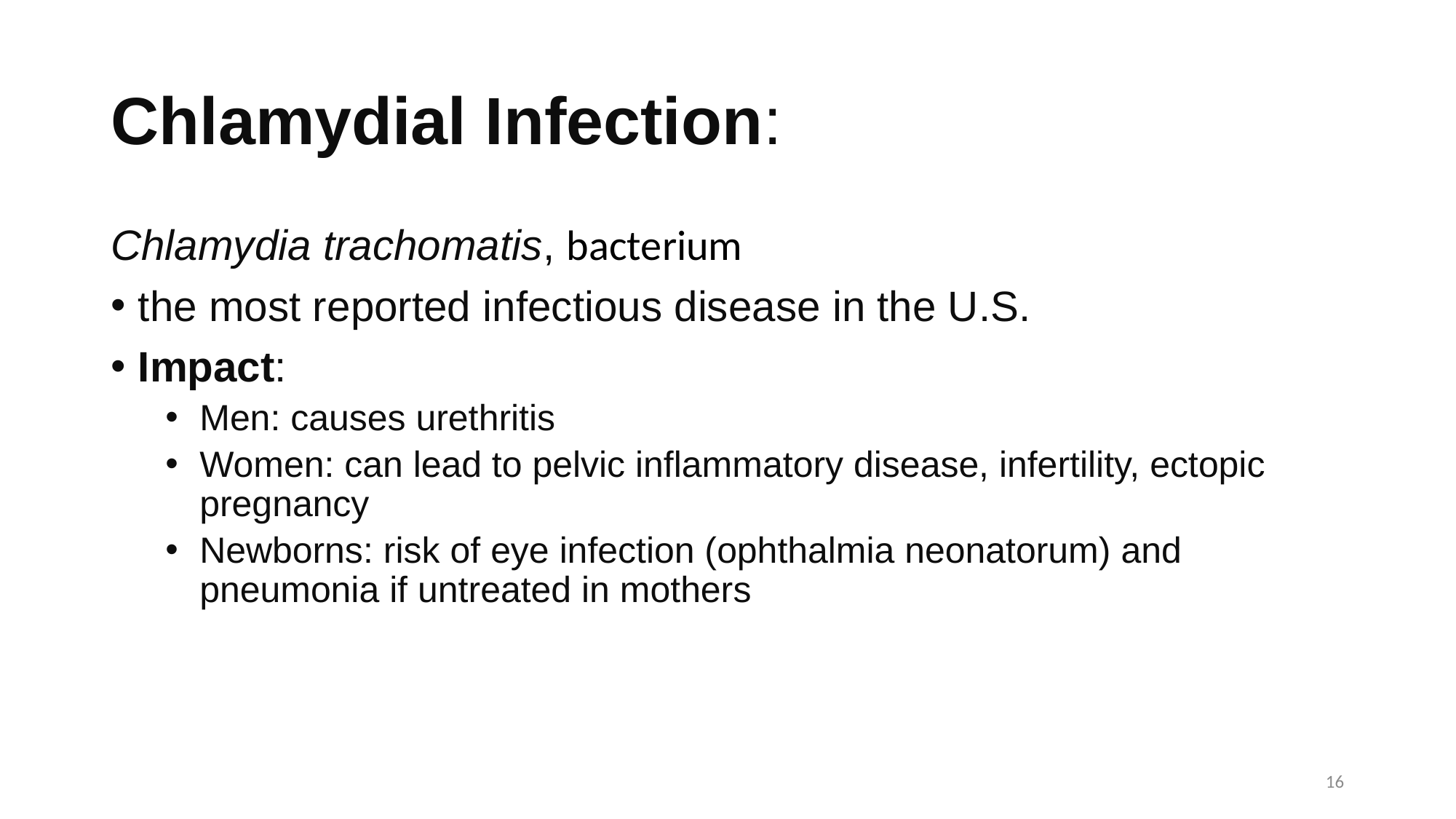

# Chlamydial Infection:
Chlamydia trachomatis, bacterium
the most reported infectious disease in the U.S.
Impact:
Men: causes urethritis
Women: can lead to pelvic inflammatory disease, infertility, ectopic pregnancy
Newborns: risk of eye infection (ophthalmia neonatorum) and pneumonia if untreated in mothers

16